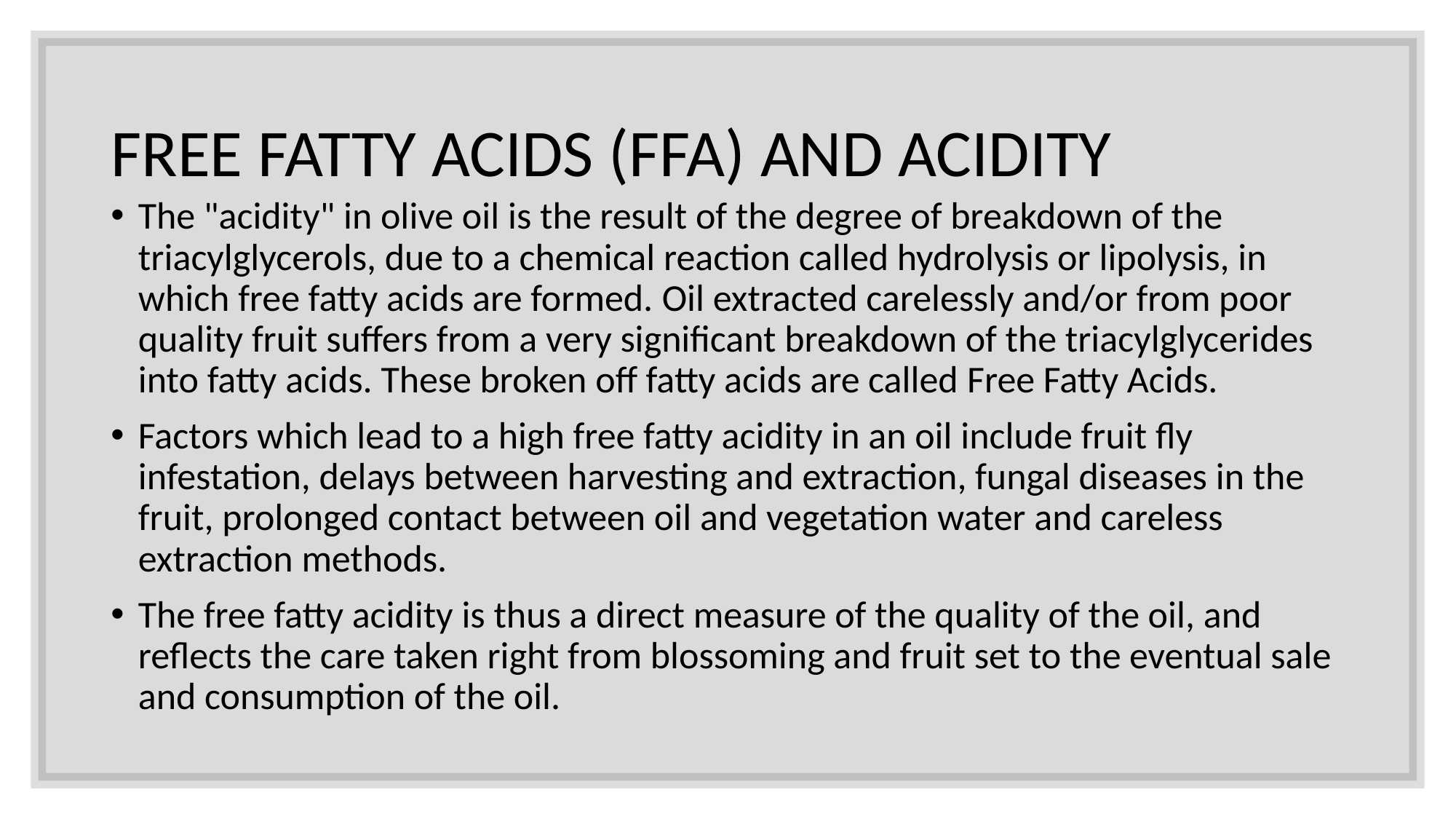

# FREE FATTY ACIDS (FFA) AND ACIDITY
The "acidity" in olive oil is the result of the degree of breakdown of the triacylglycerols, due to a chemical reaction called hydrolysis or lipolysis, in which free fatty acids are formed. Oil extracted carelessly and/or from poor quality fruit suffers from a very significant breakdown of the triacylglycerides into fatty acids. These broken off fatty acids are called Free Fatty Acids.
Factors which lead to a high free fatty acidity in an oil include fruit fly infestation, delays between harvesting and extraction, fungal diseases in the fruit, prolonged contact between oil and vegetation water and careless extraction methods.
The free fatty acidity is thus a direct measure of the quality of the oil, and reflects the care taken right from blossoming and fruit set to the eventual sale and consumption of the oil.